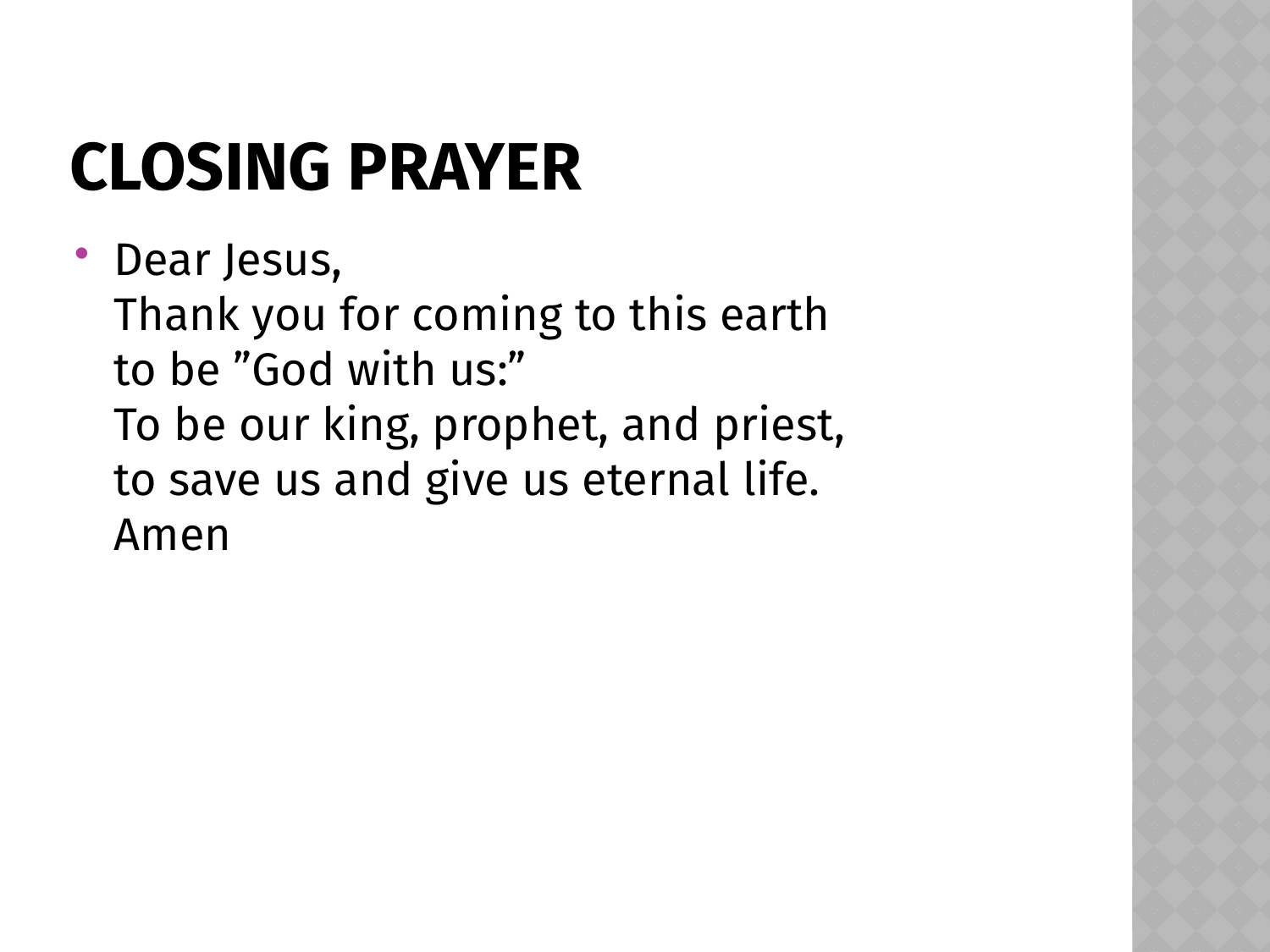

# Closing prayer
Dear Jesus,
Thank you for coming to this earth
to be ”God with us:”
To be our king, prophet, and priest,
to save us and give us eternal life.
Amen